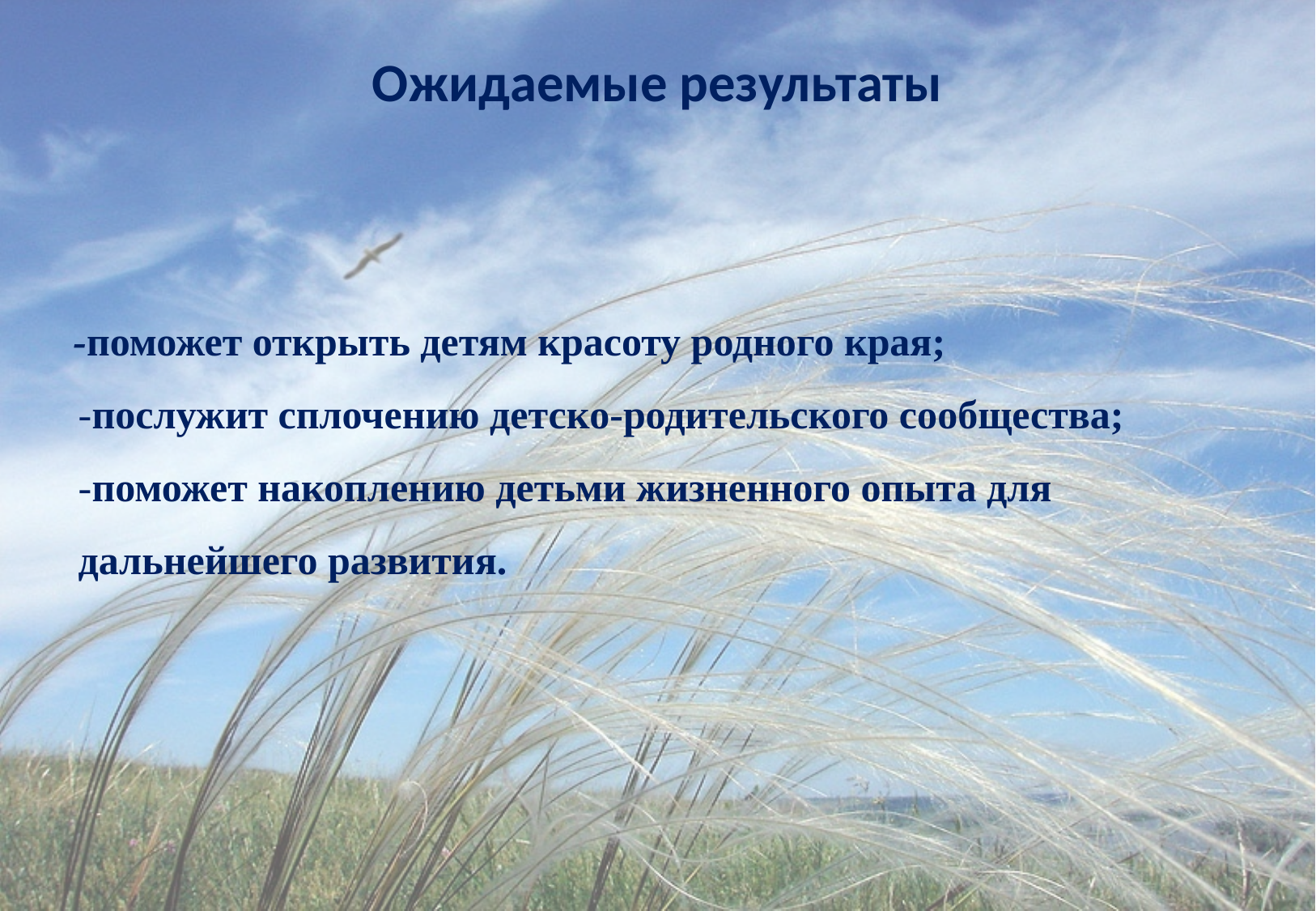

# Ожидаемые результаты
    -поможет открыть детям красоту родного края;
-послужит сплочению детско-родительского сообщества;
-поможет накоплению детьми жизненного опыта для дальнейшего развития.